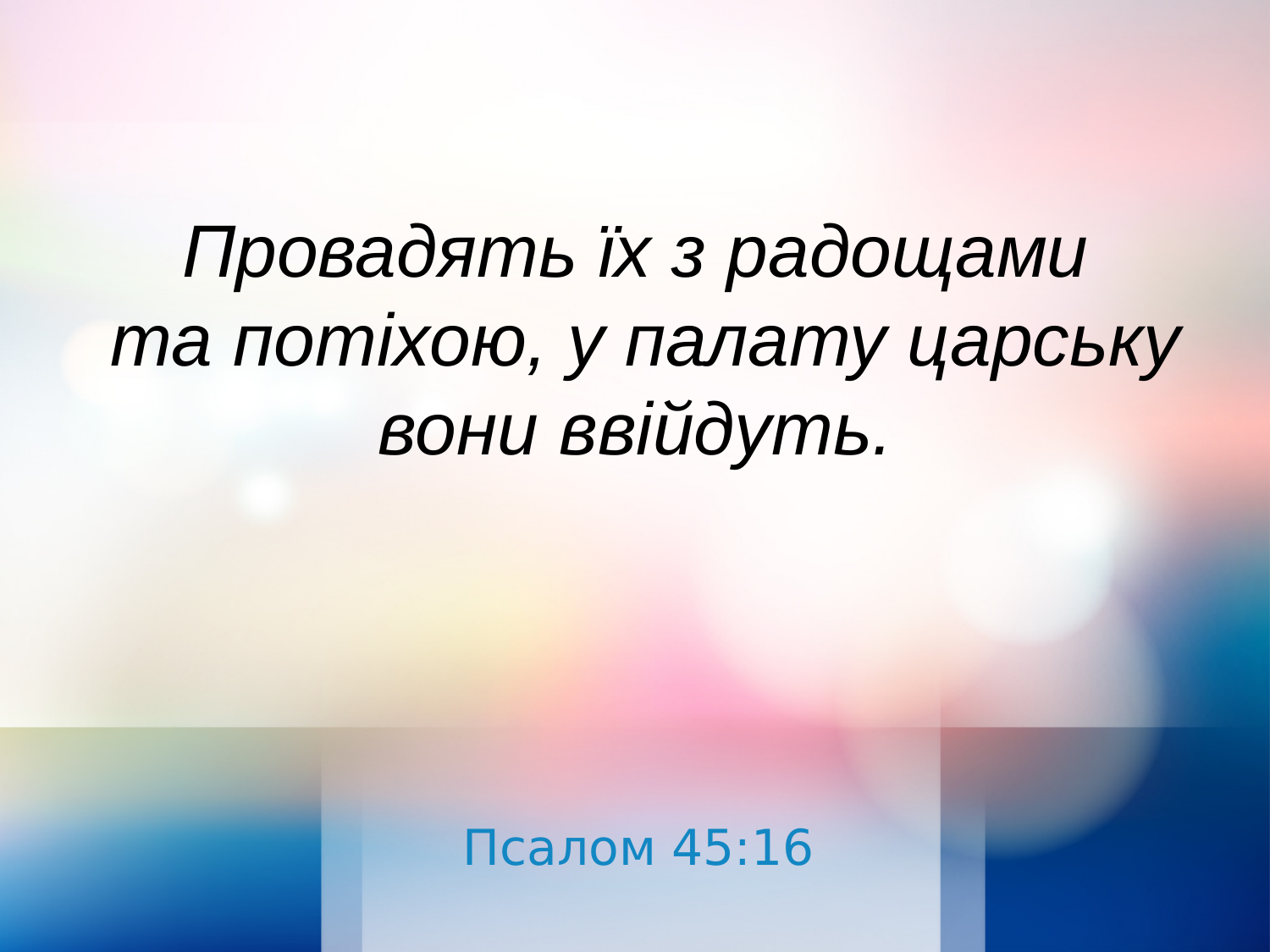

Провадять їх з радощами
та потіхою, у палату царську вони ввійдуть.

Псалом 45:16